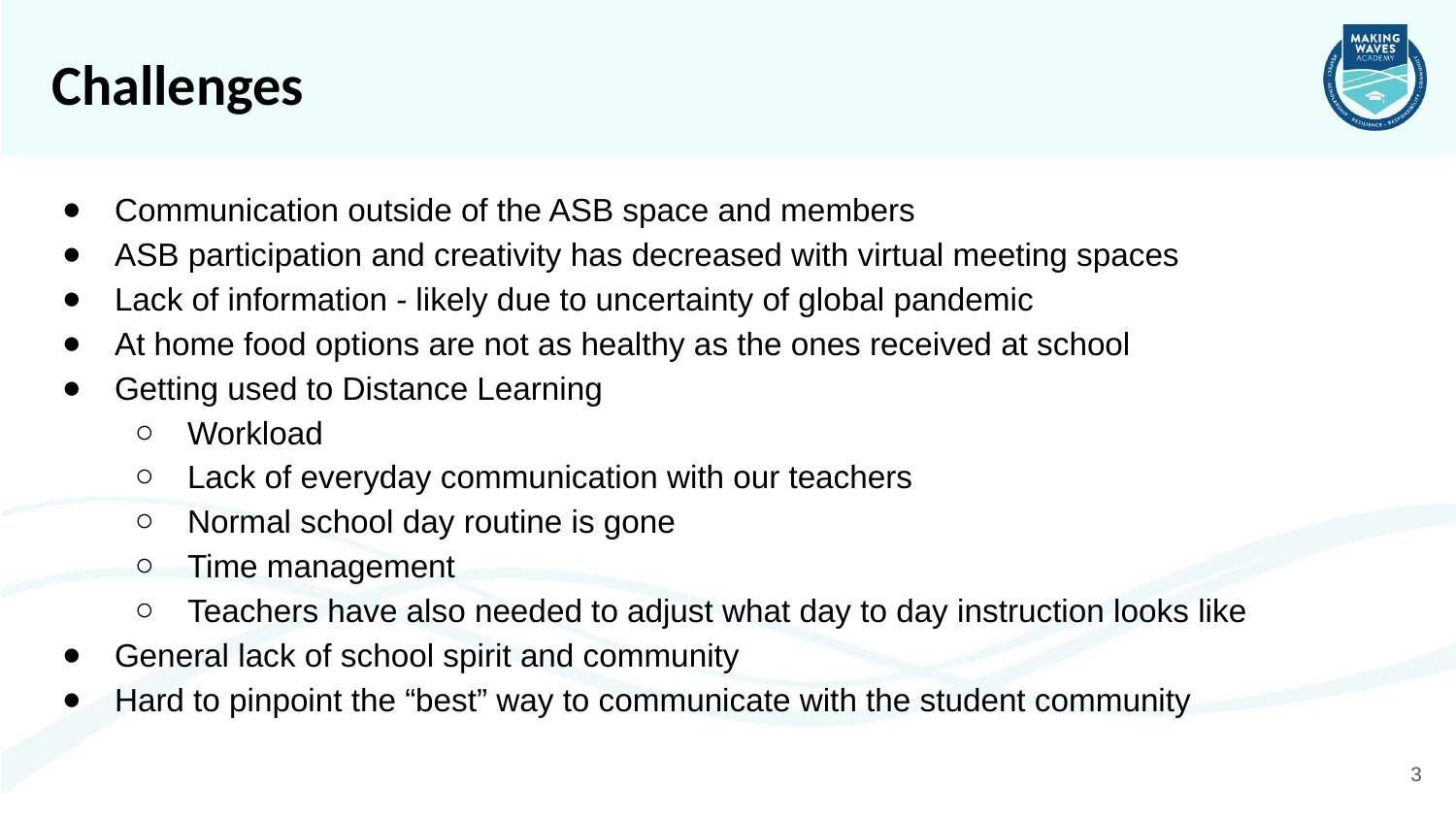

# Challenges
Communication outside of the ASB space and members
ASB participation and creativity has decreased with virtual meeting spaces
Lack of information - likely due to uncertainty of global pandemic
At home food options are not as healthy as the ones received at school
Getting used to Distance Learning
Workload
Lack of everyday communication with our teachers
Normal school day routine is gone
Time management
Teachers have also needed to adjust what day to day instruction looks like
General lack of school spirit and community
Hard to pinpoint the “best” way to communicate with the student community
3